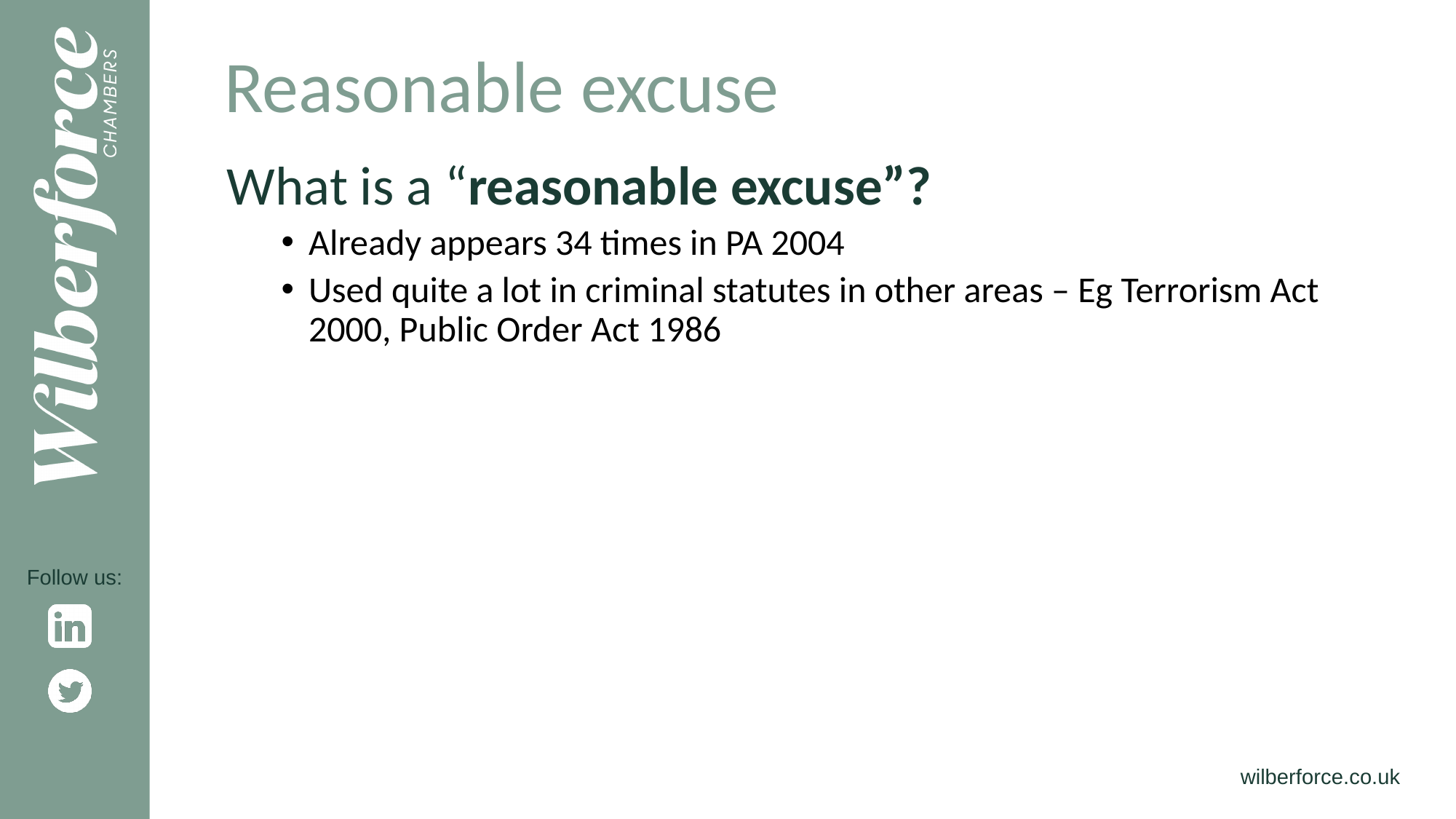

Reasonable excuse
What is a “reasonable excuse”?
Already appears 34 times in PA 2004
Used quite a lot in criminal statutes in other areas – Eg Terrorism Act 2000, Public Order Act 1986